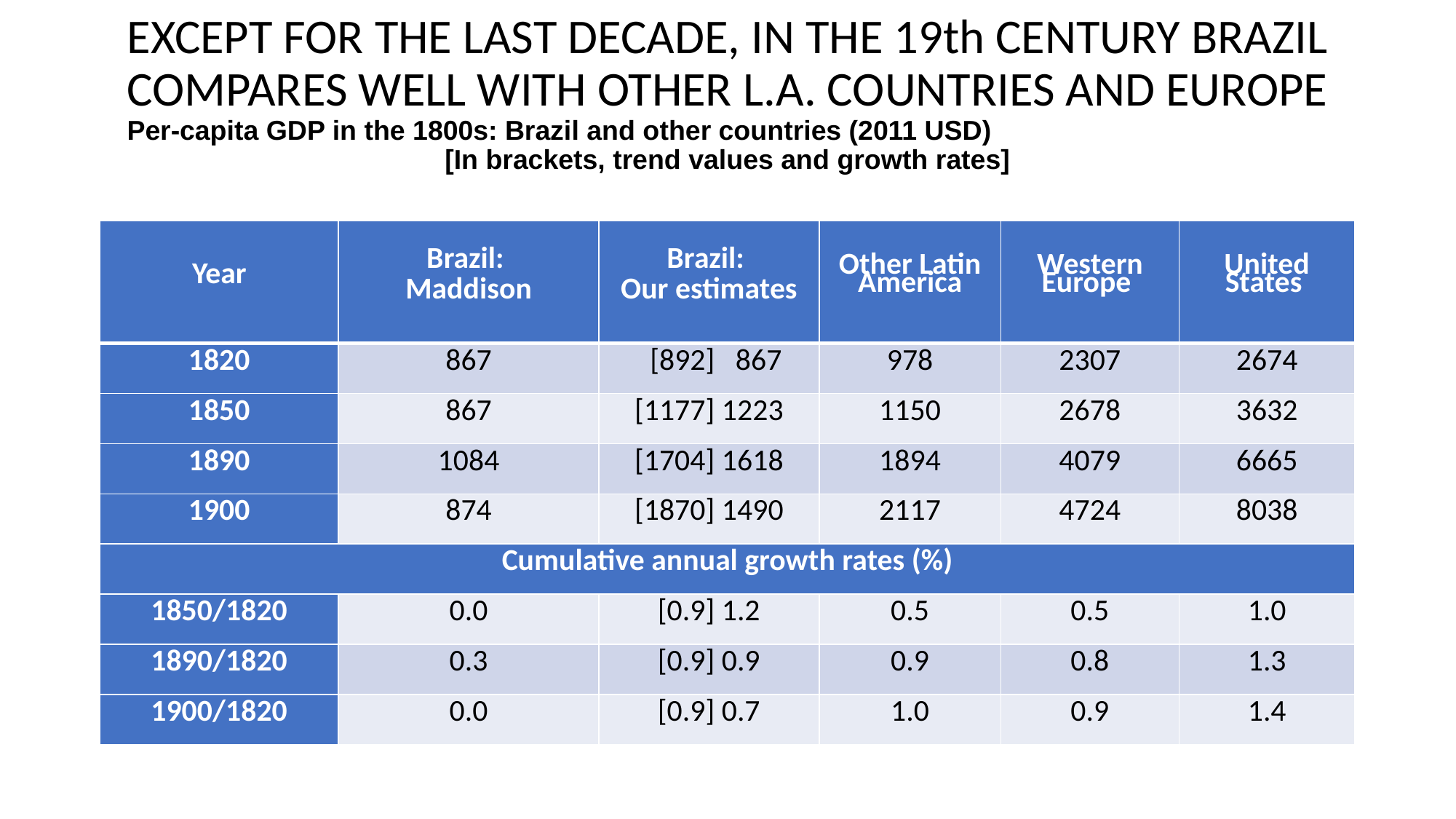

# EXCEPT FOR THE LAST DECADE, IN THE 19th CENTURY BRAZIL COMPARES WELL WITH OTHER L.A. COUNTRIES AND EUROPE Per-capita GDP in the 1800s: Brazil and other countries (2011 USD)                                             [In brackets, trend values and growth rates]
| Year | Brazil: Maddison | Brazil: Our estimates | Other Latin America | Western Europe | United States |
| --- | --- | --- | --- | --- | --- |
| 1820 | 867 | [892] 867 | 978 | 2307 | 2674 |
| 1850 | 867 | [1177] 1223 | 1150 | 2678 | 3632 |
| 1890 | 1084 | [1704] 1618 | 1894 | 4079 | 6665 |
| 1900 | 874 | [1870] 1490 | 2117 | 4724 | 8038 |
| Cumulative annual growth rates (%) |  |  |  |  |  |
| 1850/1820 | 0.0 | [0.9] 1.2 | 0.5 | 0.5 | 1.0 |
| 1890/1820 | 0.3 | [0.9] 0.9 | 0.9 | 0.8 | 1.3 |
| 1900/1820 | 0.0 | [0.9] 0.7 | 1.0 | 0.9 | 1.4 |